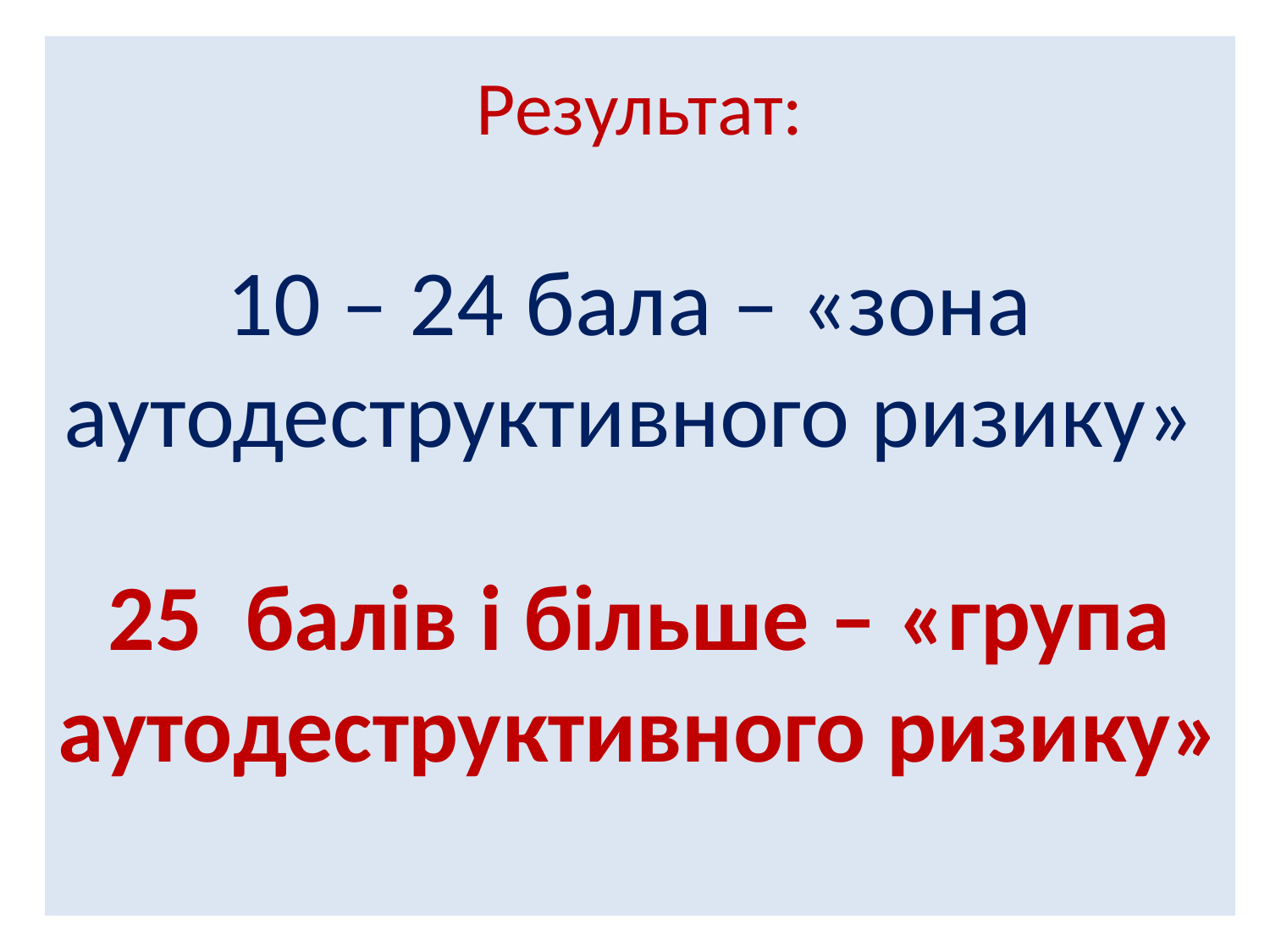

# Результат: 10 – 24 бала – «зона аутодеструктивного ризику» 25  балів і більше – «група аутодеструктивного ризику»